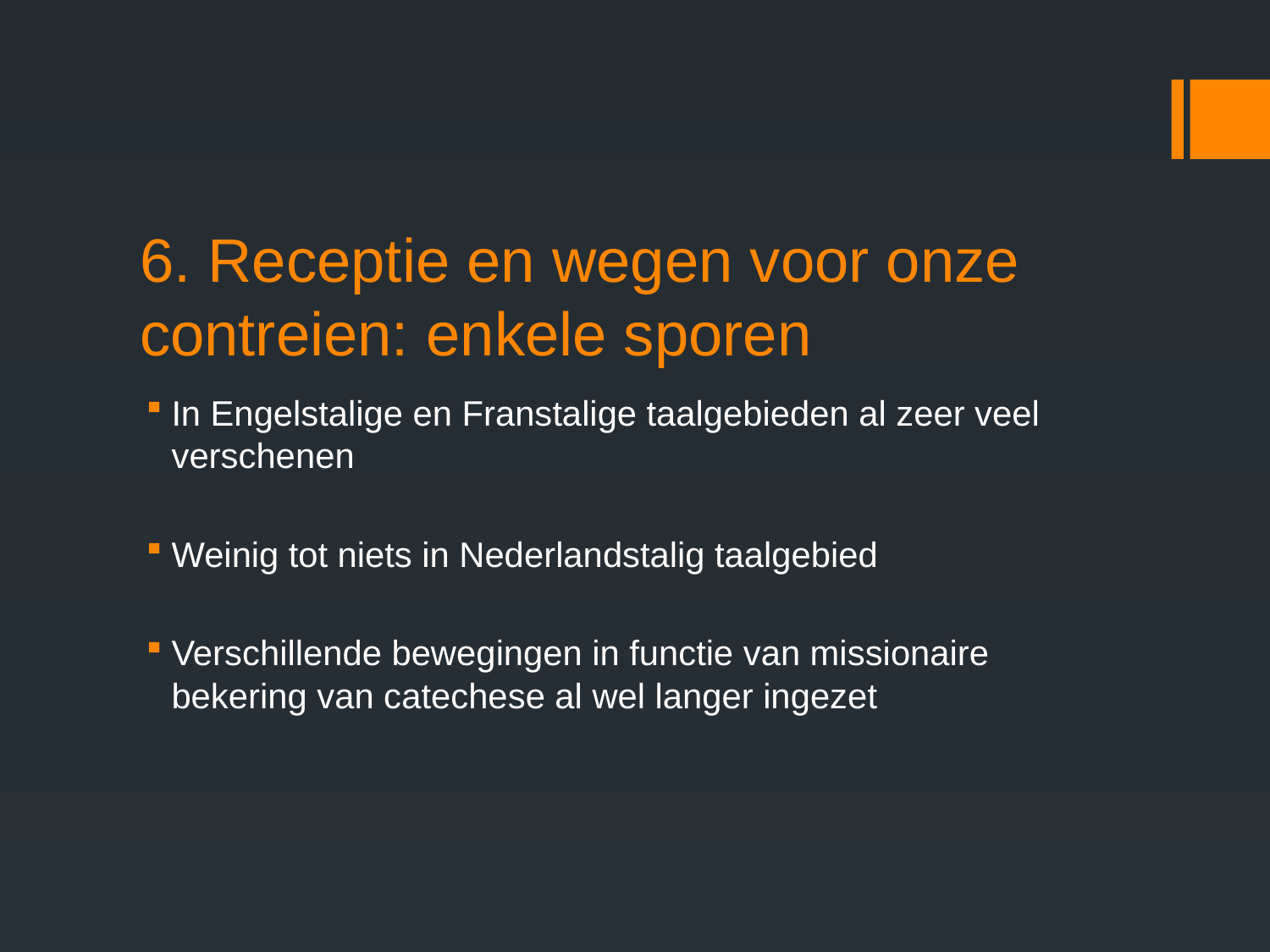

# 6. Receptie en wegen voor onze contreien: enkele sporen
In Engelstalige en Franstalige taalgebieden al zeer veel verschenen

Weinig tot niets in Nederlandstalig taalgebied

Verschillende bewegingen in functie van missionaire bekering van catechese al wel langer ingezet